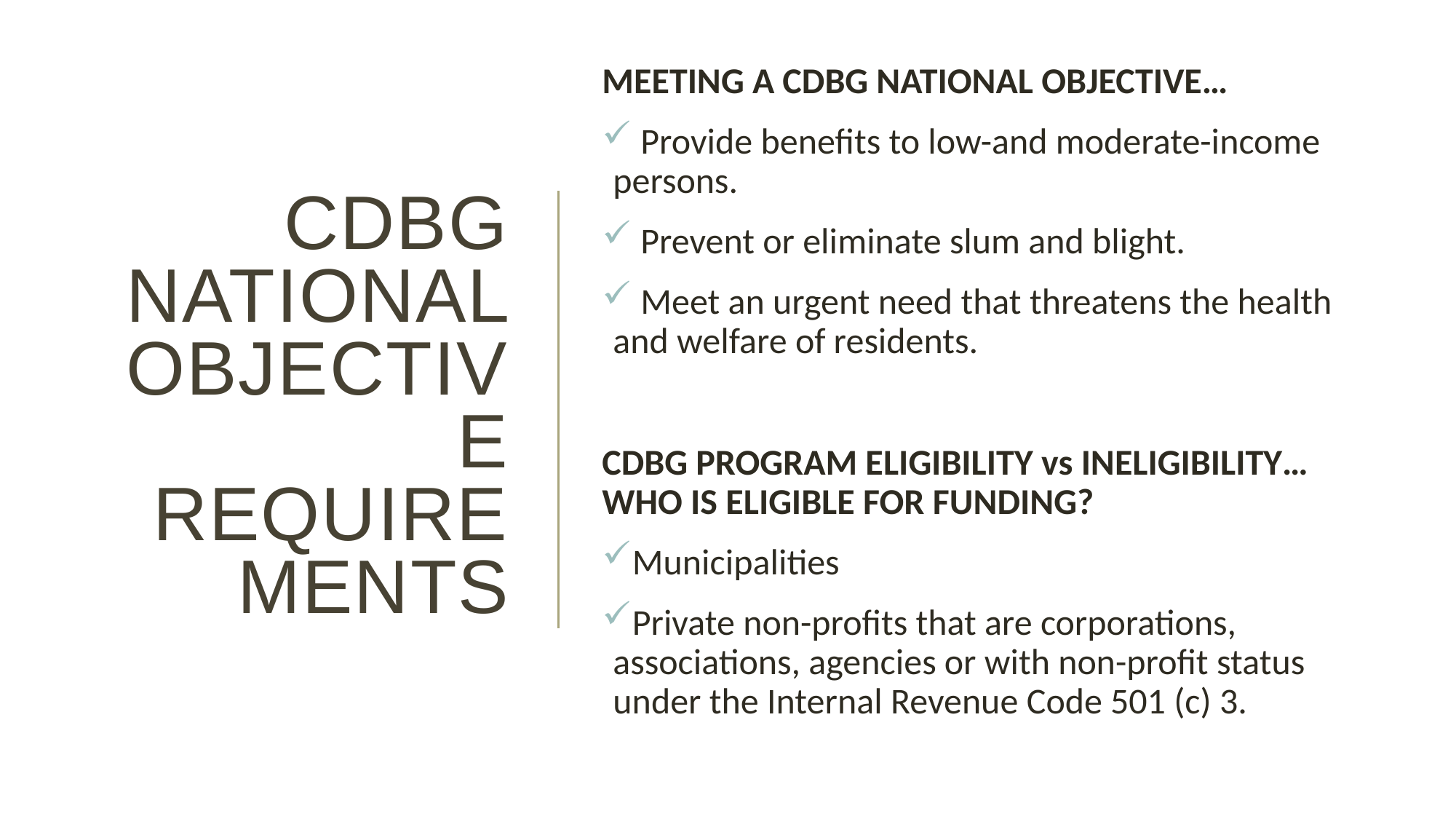

MEETING A CDBG NATIONAL OBJECTIVE…
 Provide benefits to low-and moderate-income persons.
 Prevent or eliminate slum and blight.
 Meet an urgent need that threatens the health and welfare of residents.

CDBG PROGRAM ELIGIBILITY vs INELIGIBILITY… WHO IS ELIGIBLE FOR FUNDING?
Municipalities
Private non-profits that are corporations, associations, agencies or with non-profit status under the Internal Revenue Code 501 (c) 3.

# CDBG National Objective Requirements
8